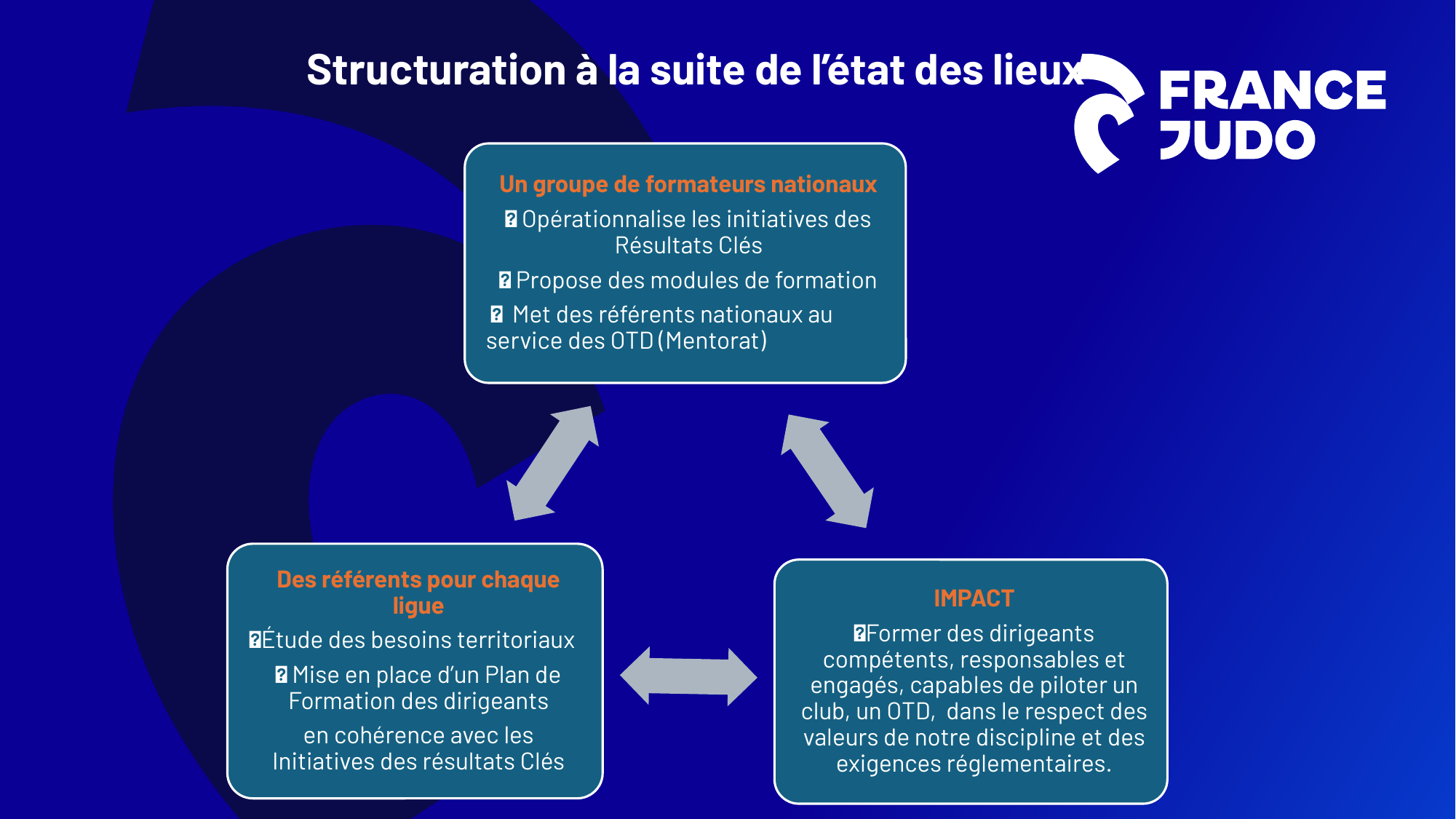

Structuration à la suite de l’état des lieux
Un groupe de formateurs nationaux
🧩 Opérationnalise les initiatives des Résultats Clés
🧩 Propose des modules de formation
 🧩  Met des référents nationaux au     service des OTD (Mentorat)

IMPACT
🧩Former des dirigeants compétents, responsables et engagés, capables de piloter un club, un OTD,  dans le respect des valeurs de notre discipline et des exigences réglementaires.

Des référents pour chaque ligue
🧩Étude des besoins territoriaux
🧩 Mise en place d’un Plan de Formation des dirigeants
en cohérence avec les Initiatives des résultats Clés